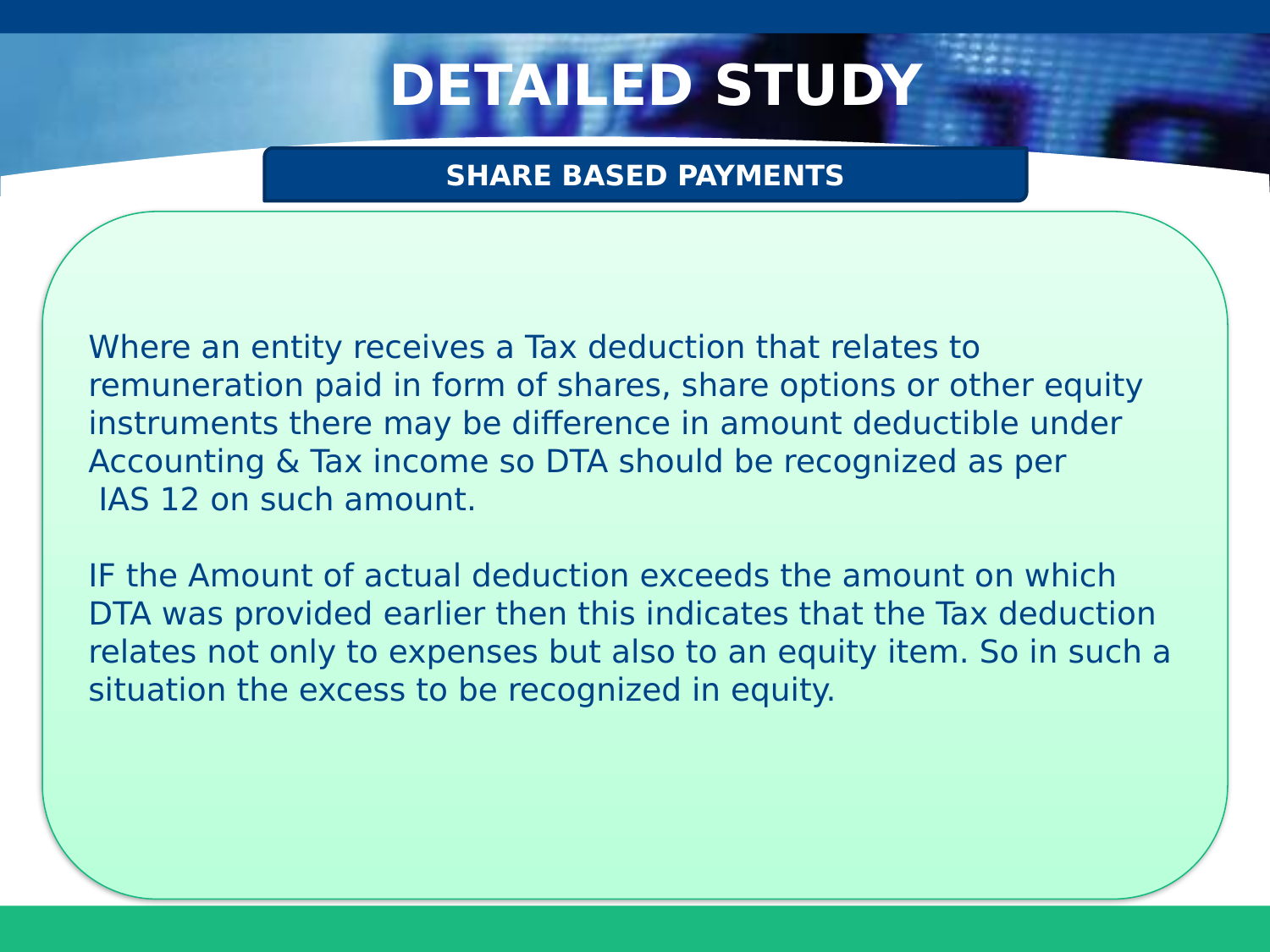

DETAILED STUDY
SHARE BASED PAYMENTS
Where an entity receives a Tax deduction that relates to remuneration paid in form of shares, share options or other equity instruments there may be difference in amount deductible under Accounting & Tax income so DTA should be recognized as per
 IAS 12 on such amount.

IF the Amount of actual deduction exceeds the amount on which DTA was provided earlier then this indicates that the Tax deduction relates not only to expenses but also to an equity item. So in such a situation the excess to be recognized in equity.